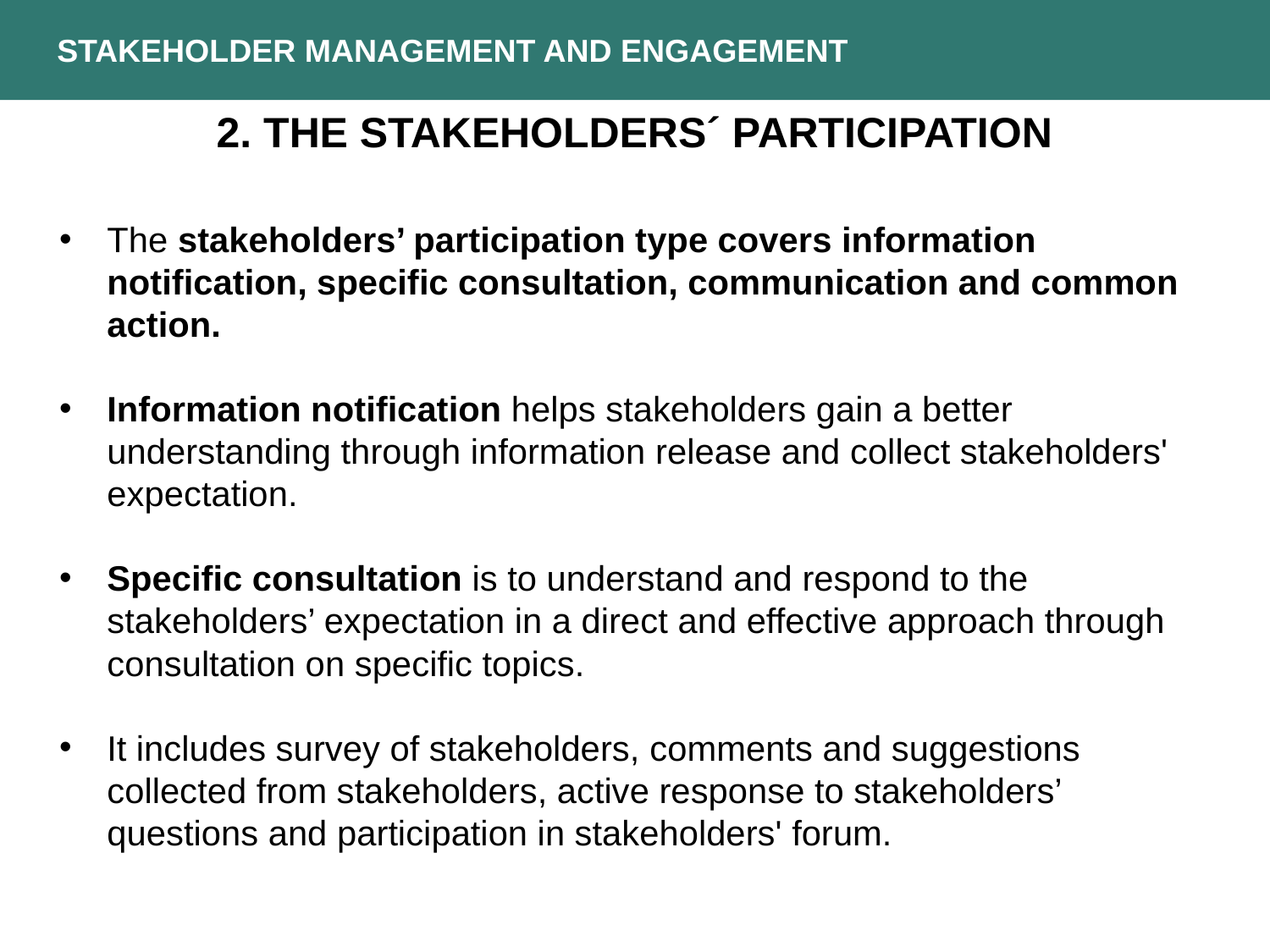

STAKEHOLDER MANAGEMENT AND ENGAGEMENT

2. THE stakeholderS´ PARTICIPATION
The stakeholders’ participation type covers information notification, specific consultation, communication and common action.

Information notification helps stakeholders gain a better understanding through information release and collect stakeholders' expectation.

Specific consultation is to understand and respond to the stakeholders’ expectation in a direct and effective approach through consultation on specific topics.

It includes survey of stakeholders, comments and suggestions collected from stakeholders, active response to stakeholders’ questions and participation in stakeholders' forum.